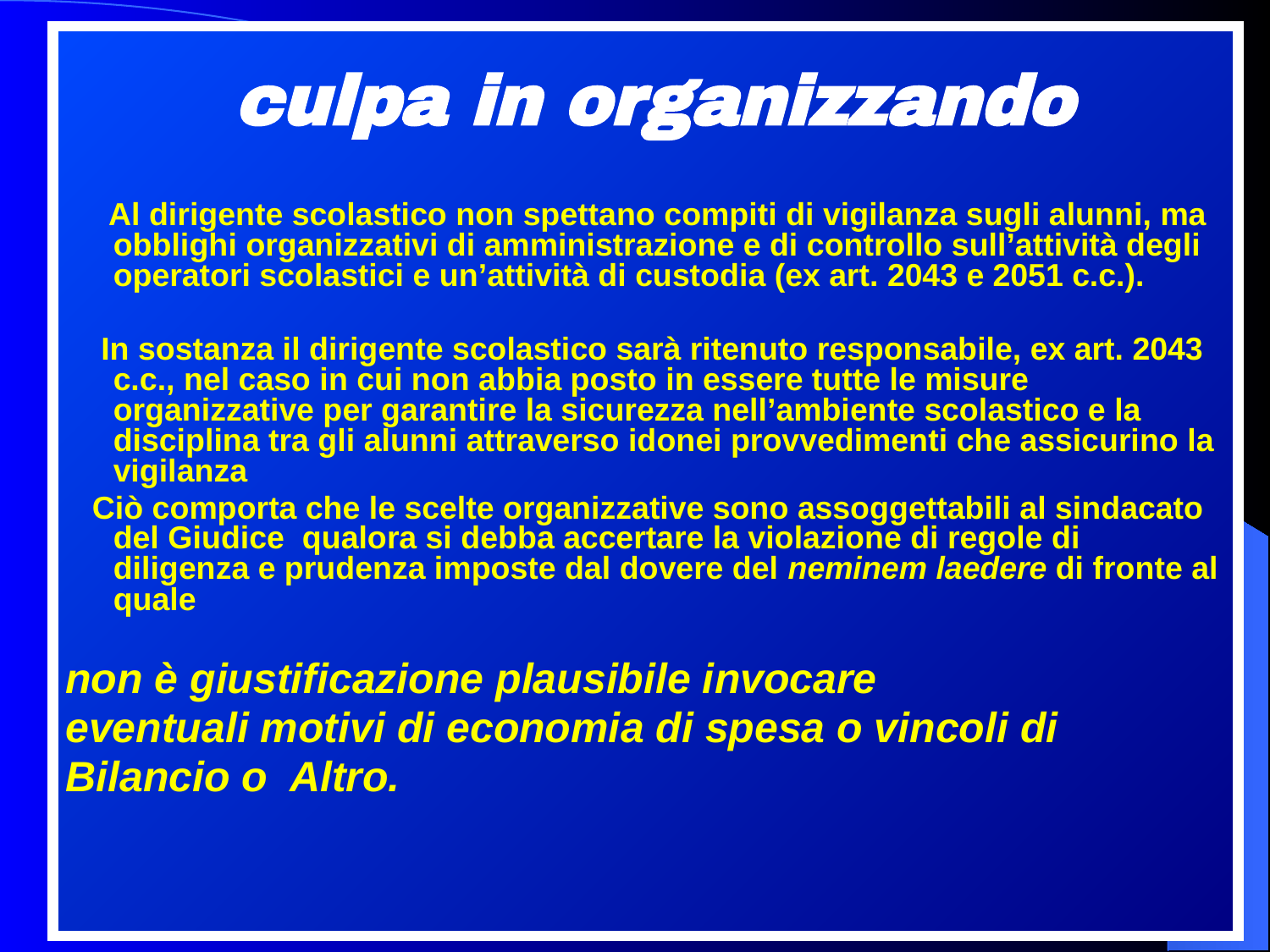

culpa in organizzando

       Al dirigente scolastico non spettano compiti di vigilanza sugli alunni, ma obblighi organizzativi di amministrazione e di controllo sull’attività degli operatori scolastici e un’attività di custodia (ex art. 2043 e 2051 c.c.).

    In sostanza il dirigente scolastico sarà ritenuto responsabile, ex art. 2043 c.c., nel caso in cui non abbia posto in essere tutte le misure organizzative per garantire la sicurezza nell’ambiente scolastico e la disciplina tra gli alunni attraverso idonei provvedimenti che assicurino la vigilanza
   Ciò comporta che le scelte organizzative sono assoggettabili al sindacato  del Giudice  qualora si debba accertare la violazione di regole di diligenza e prudenza imposte dal dovere del neminem laedere di fronte al quale

non è giustificazione plausibile invocare
eventuali motivi di economia di spesa o vincoli di
Bilancio o  Altro.
21